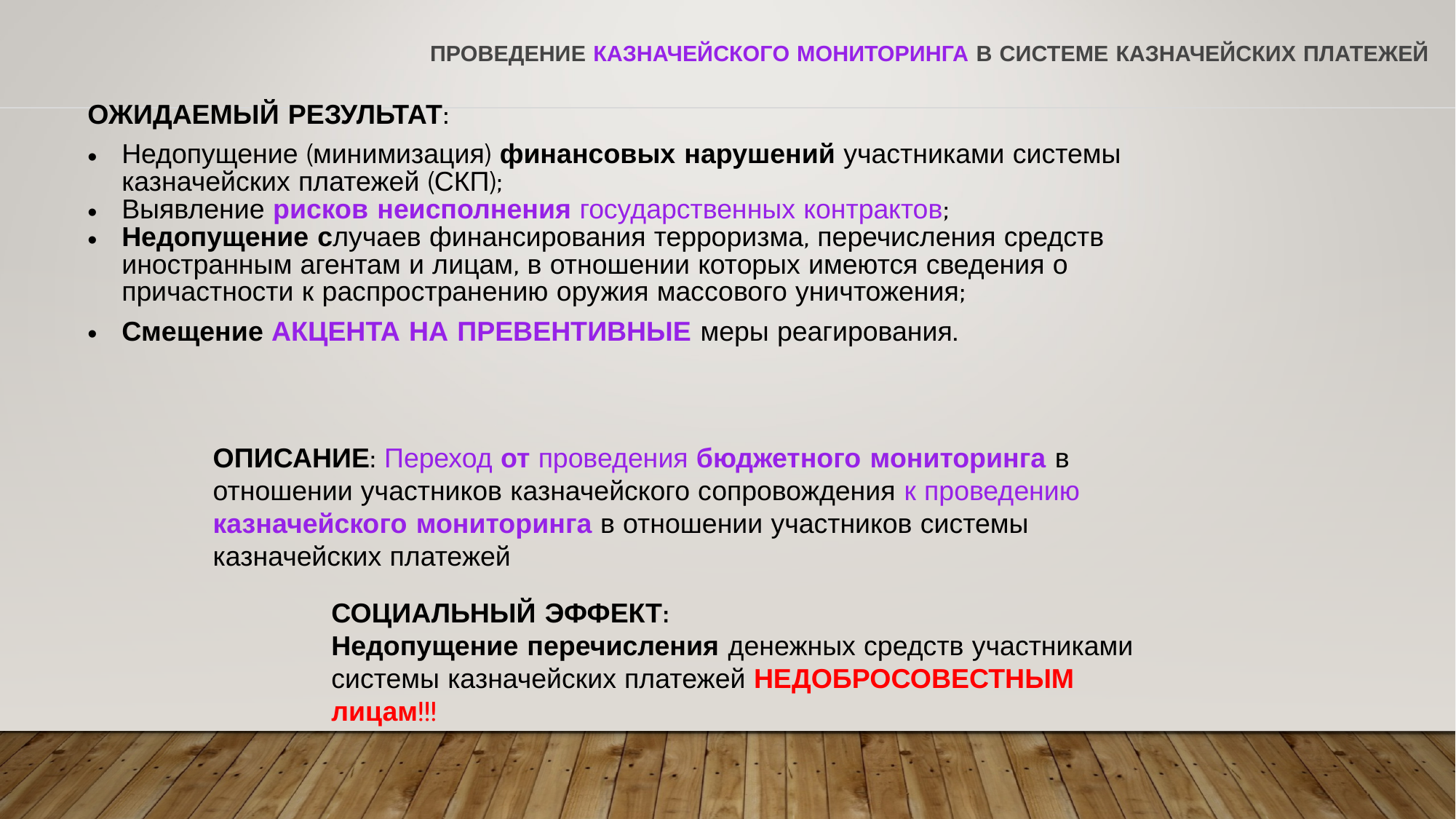

# Проведение казначейского мониторинга в системе казначейских платежей
| ОЖИДАЕМЫЙ РЕЗУЛЬТАТ: Недопущение (минимизация) финансовых нарушений участниками системы казначейских платежей (СКП); |
| --- |
| Выявление рисков неисполнения государственных контрактов; |
| Недопущение случаев финансирования терроризма, перечисления средств иностранным агентам и лицам, в отношении которых имеются сведения о причастности к распространению оружия массового уничтожения; Смещение АКЦЕНТА НА ПРЕВЕНТИВНЫЕ меры реагирования. |
ОПИСАНИЕ: Переход от проведения бюджетного мониторинга в отношении участников казначейского сопровождения к проведению казначейского мониторинга в отношении участников системы казначейских платежей
СОЦИАЛЬНЫЙ ЭФФЕКТ:
Недопущение перечисления денежных средств участниками системы казначейских платежей НЕДОБРОСОВЕСТНЫМ лицам!!!